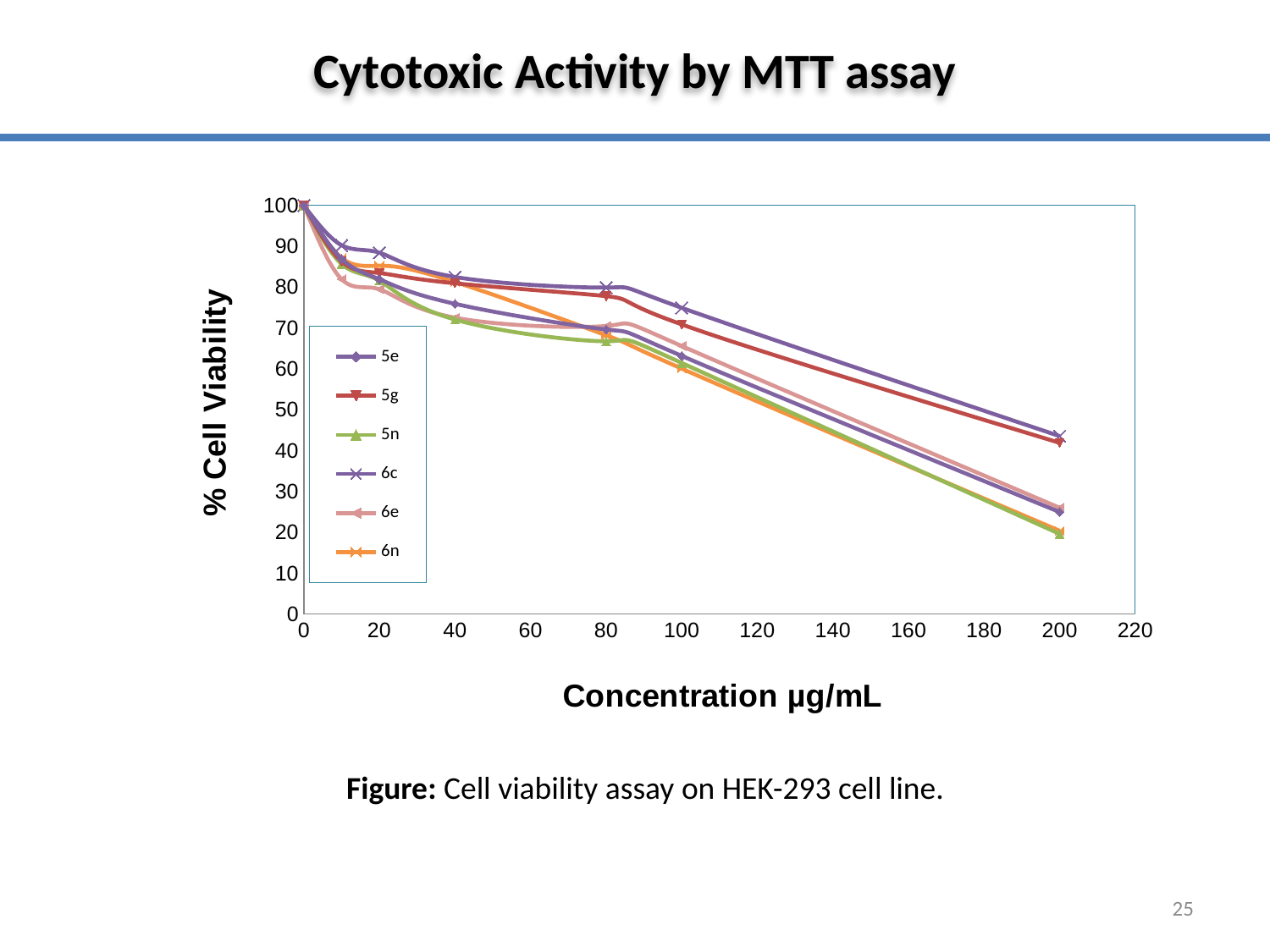

Cytotoxic Activity by MTT assay

### Chart

| Category | 5e | 5g | 5n | 6c | 6e | 6n |
|---|---|---|---|---|---|---|
Figure: Cell viability assay on HEK-293 cell line.
25